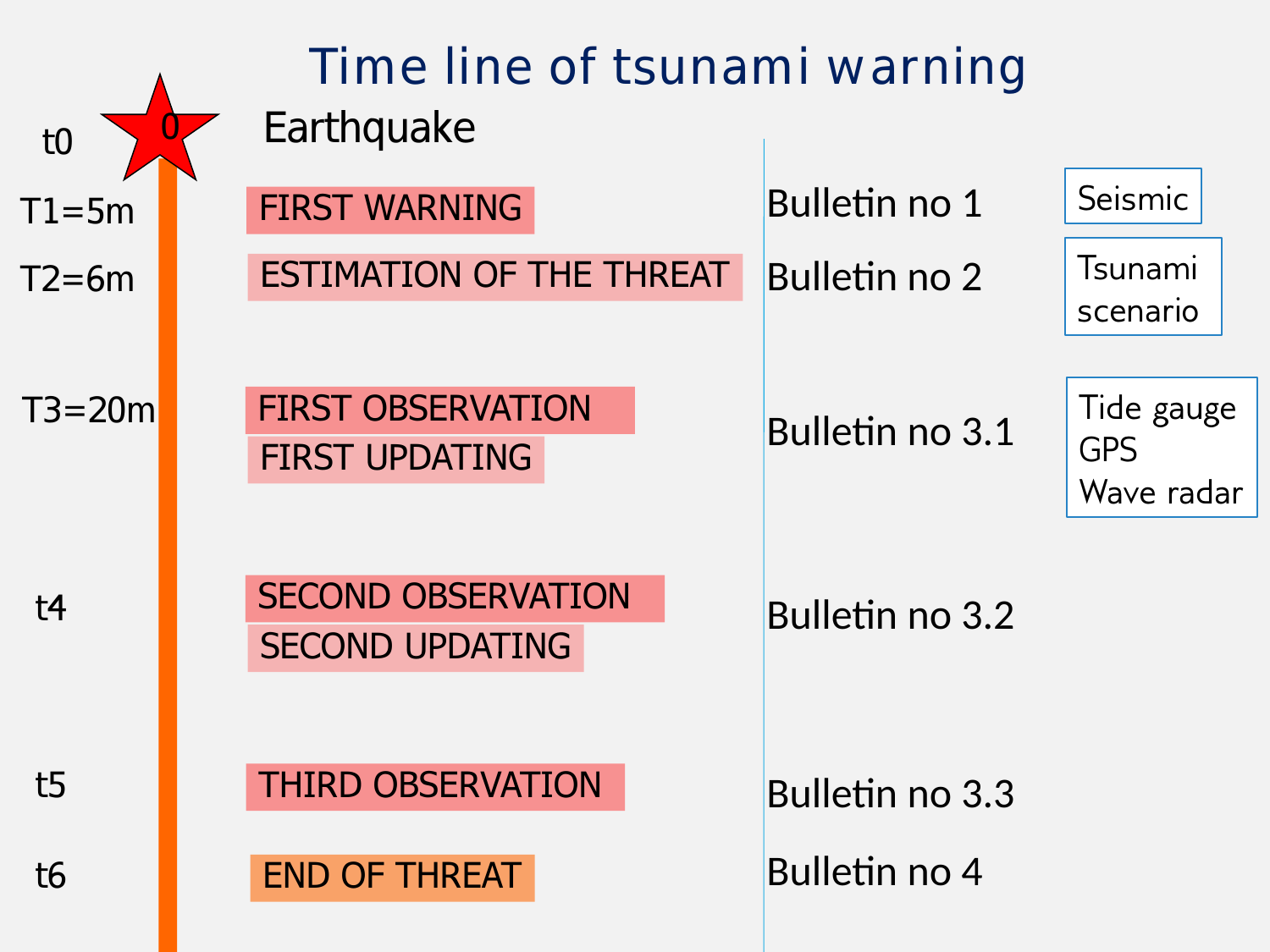

Time line of tsunami warning

Earthquake
0
t0

Bulletin no 1
Seismic
FIRST WARNING
T1=5m
Tsunami
scenario
Bulletin no 2
ESTIMATION OF THE THREAT
T2=6m
Tide gauge
GPS
Wave radar
FIRST OBSERVATION
T3=20m
Bulletin no 3.1
FIRST UPDATING
SECOND OBSERVATION
Bulletin no 3.2
t4
SECOND UPDATING
Bulletin no 3.3
t5
THIRD OBSERVATION
Bulletin no 4
t6
END OF THREAT